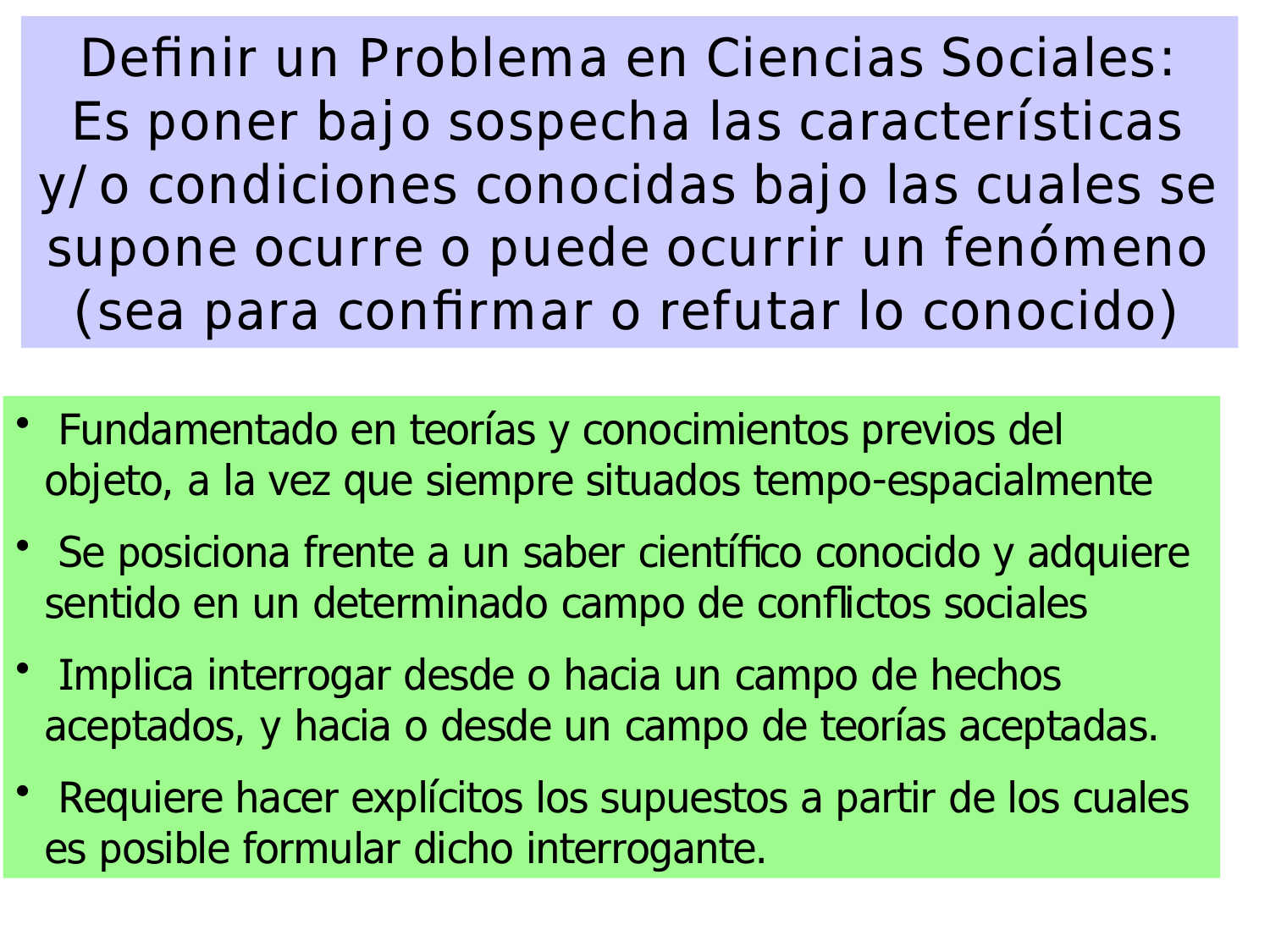

Definir un Problema en Ciencias Sociales:
Es poner bajo sospecha las características y/o condiciones conocidas bajo las cuales se supone ocurre o puede ocurrir un fenómeno (sea para confirmar o refutar lo conocido)

 Fundamentado en teorías y conocimientos previos del objeto, a la vez que siempre situados tempo-espacialmente
 Se posiciona frente a un saber científico conocido y adquiere sentido en un determinado campo de conflictos sociales
 Implica interrogar desde o hacia un campo de hechos aceptados, y hacia o desde un campo de teorías aceptadas.
 Requiere hacer explícitos los supuestos a partir de los cuales es posible formular dicho interrogante.